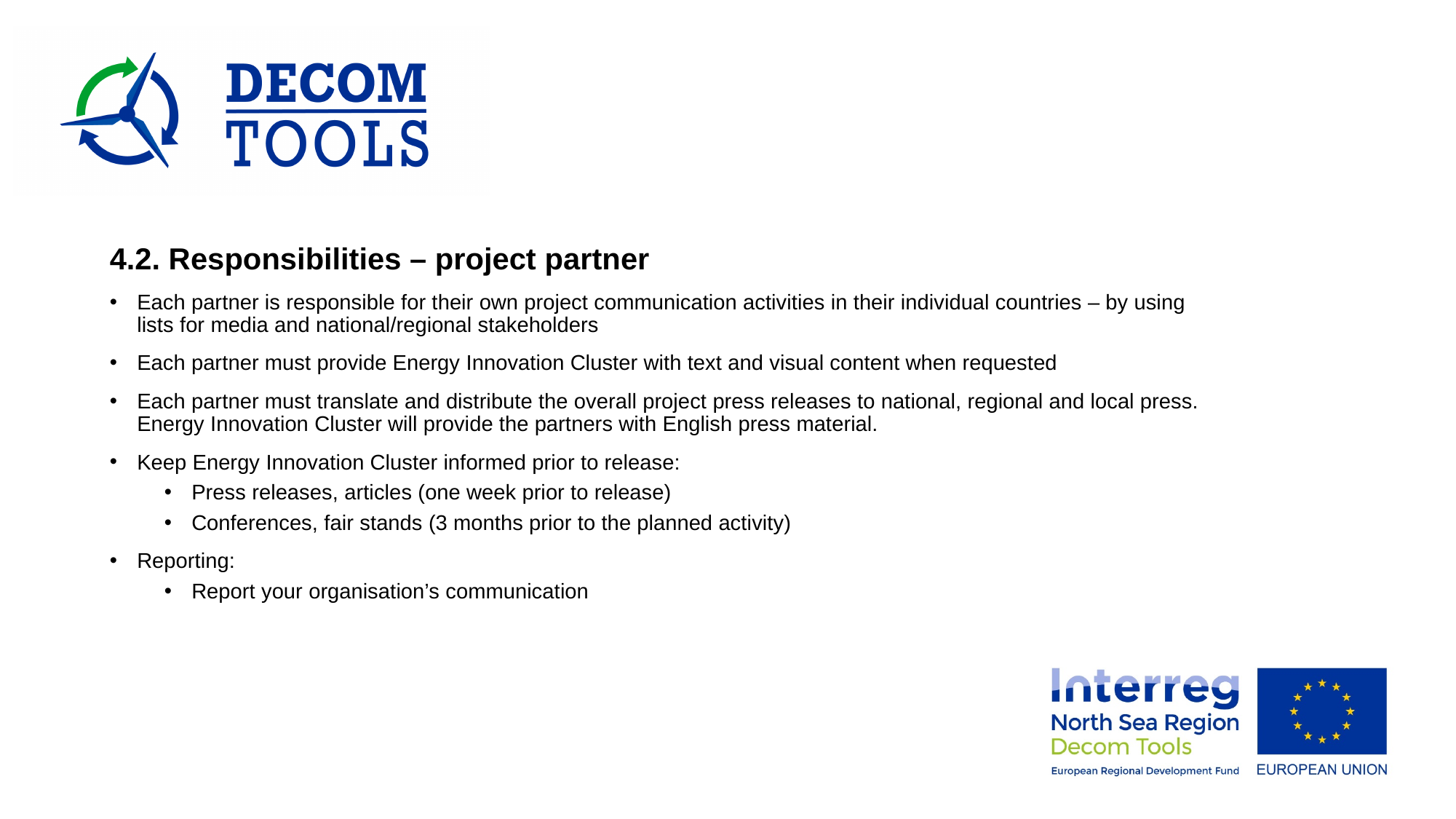

4.2. Responsibilities – project partner
Each partner is responsible for their own project communication activities in their individual countries – by using lists for media and national/regional stakeholders
Each partner must provide Energy Innovation Cluster with text and visual content when requested
Each partner must translate and distribute the overall project press releases to national, regional and local press. Energy Innovation Cluster will provide the partners with English press material.
Keep Energy Innovation Cluster informed prior to release:
Press releases, articles (one week prior to release)
Conferences, fair stands (3 months prior to the planned activity)
Reporting:
Report your organisation’s communication